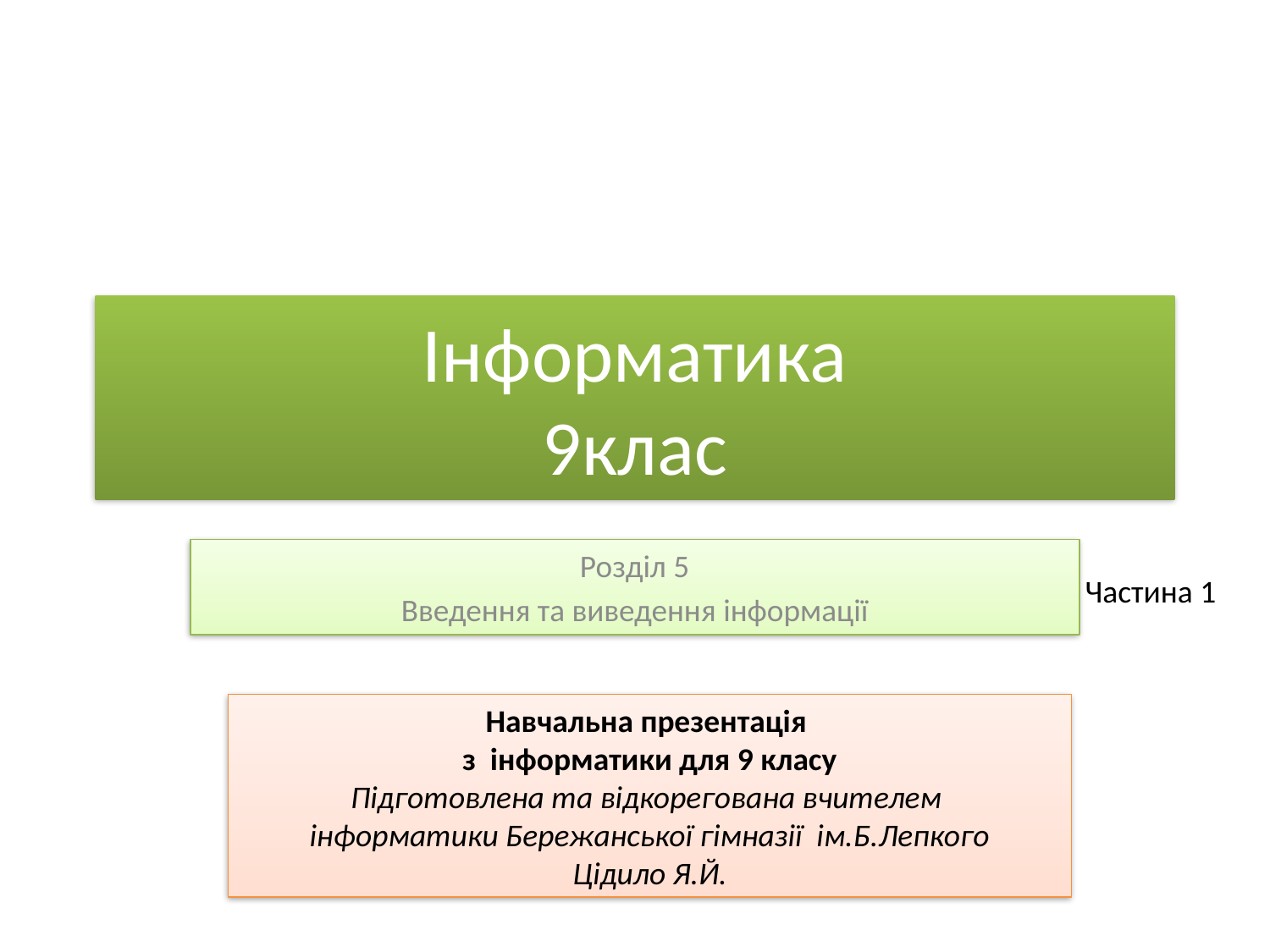

# Інформатика 9клас
Розділ 5
Введення та виведення інформації
Частина 1
Навчальна презентація
з  інформатики для 9 класу
Підготовлена та відкорегована вчителем
інформатики Бережанської гімназії  ім.Б.Лепкого
Цідило Я.Й.